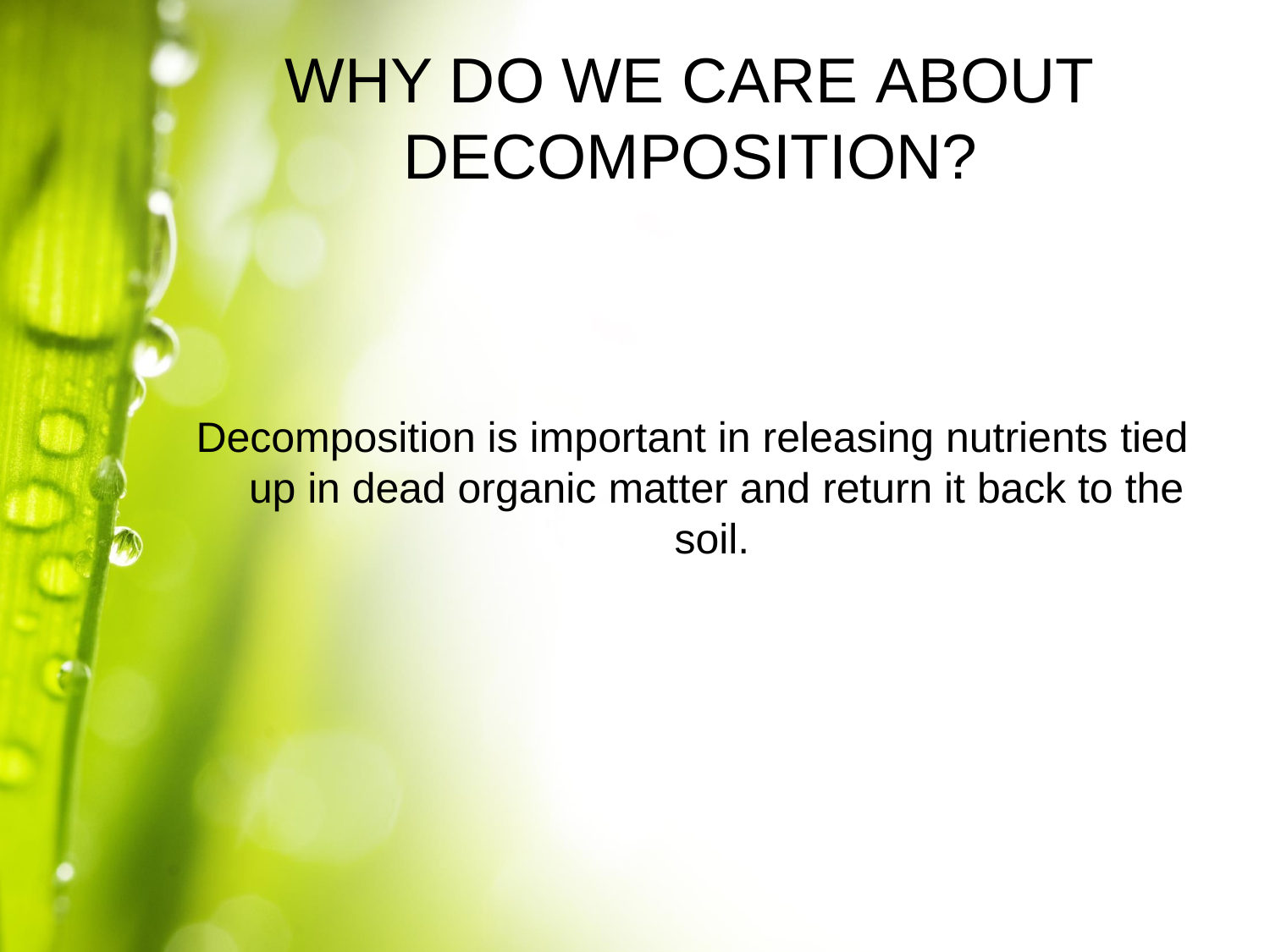

# WHY DO WE CARE ABOUT  DECOMPOSITION?
Decomposition is important in releasing nutrients tied
up in dead organic matter and return it back to the
soil.